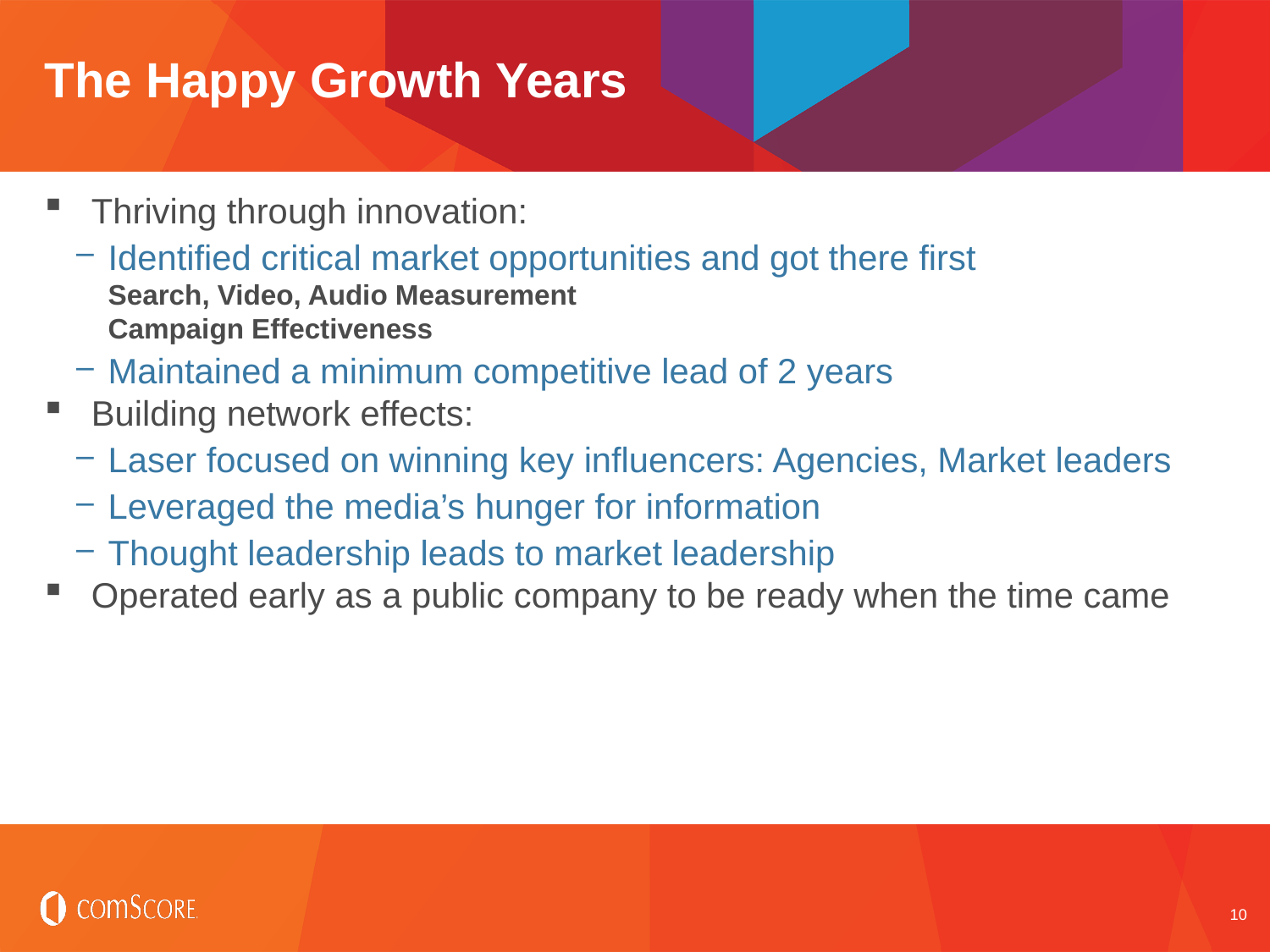

# The Happy Growth Years
Thriving through innovation:
Identified critical market opportunities and got there first
Search, Video, Audio Measurement
Campaign Effectiveness
Maintained a minimum competitive lead of 2 years
Building network effects:
Laser focused on winning key influencers: Agencies, Market leaders
Leveraged the media’s hunger for information
Thought leadership leads to market leadership
Operated early as a public company to be ready when the time came